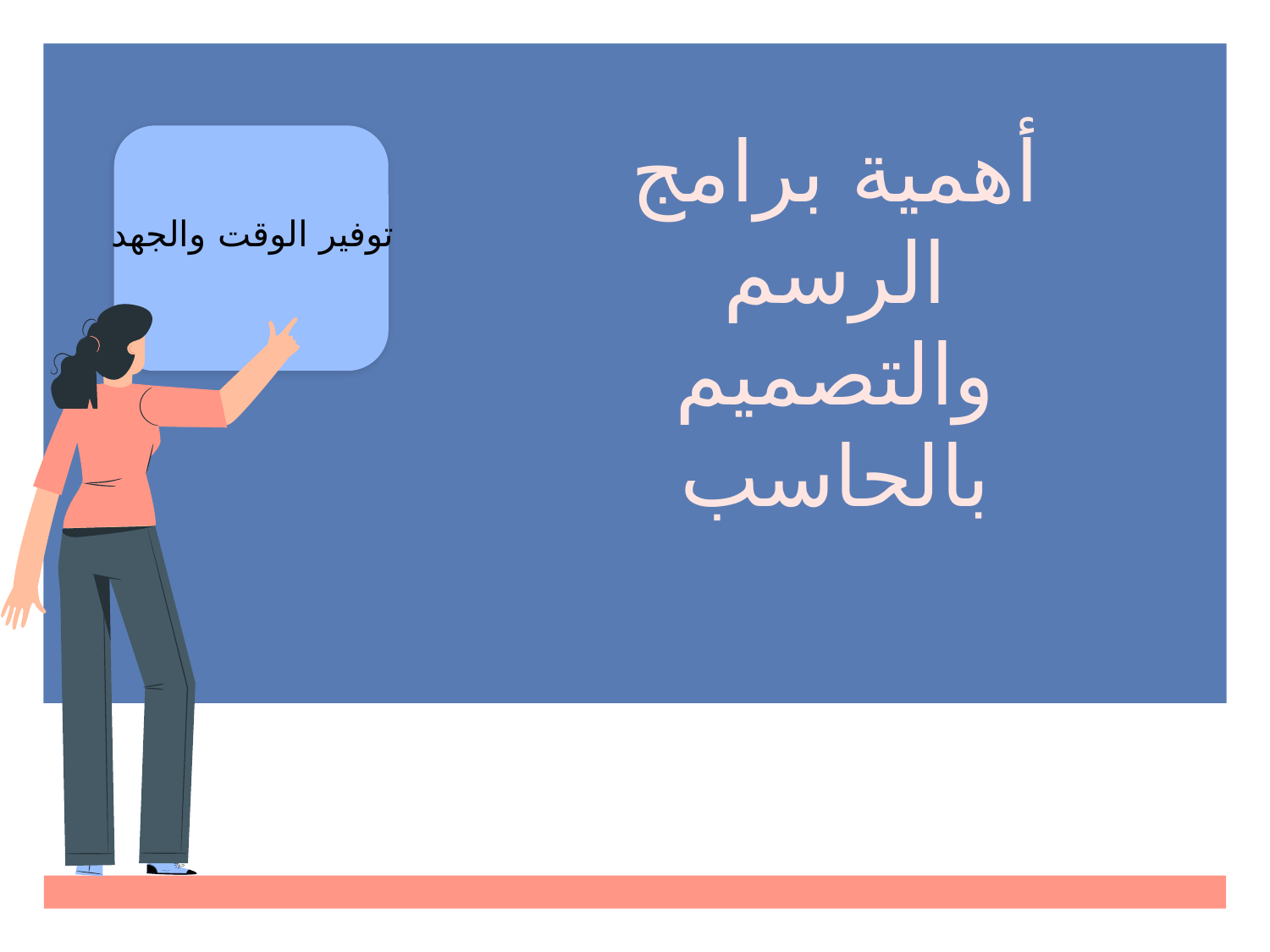

# توفير الوقت والجهد
أهمية برامج الرسم والتصميم بالحاسب